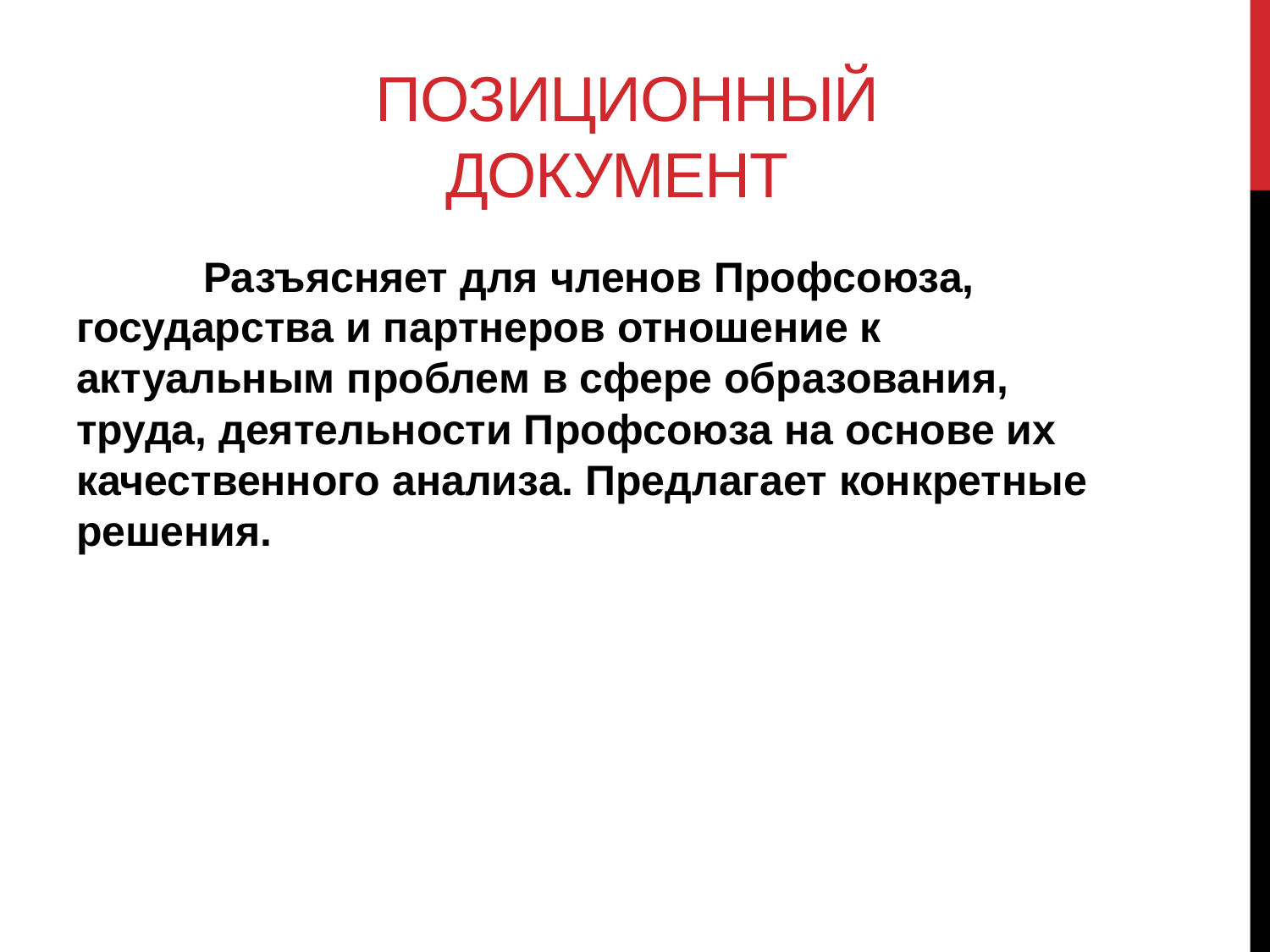

# Позиционный документ
	Разъясняет для членов Профсоюза,  государства и партнеров отношение к актуальным проблем в сфере образования, труда, деятельности Профсоюза на основе их качественного анализа. Предлагает конкретные решения.